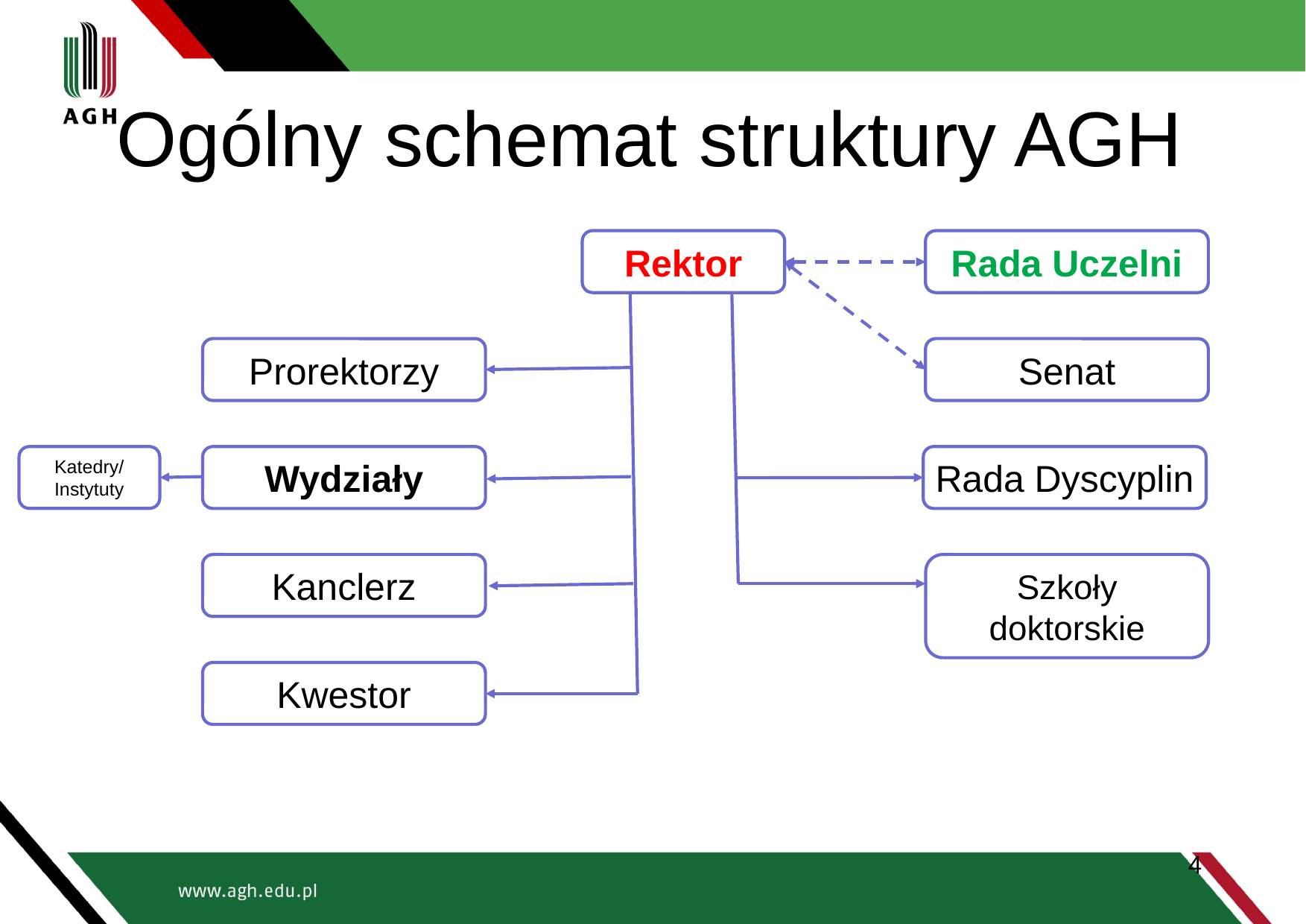

# Ogólny schemat struktury AGH
Rektor
Rada Uczelni
Prorektorzy
Senat
Katedry/
Instytuty
Wydziały
Rada Dyscyplin
Kanclerz
Szkoły doktorskie
Kwestor
4